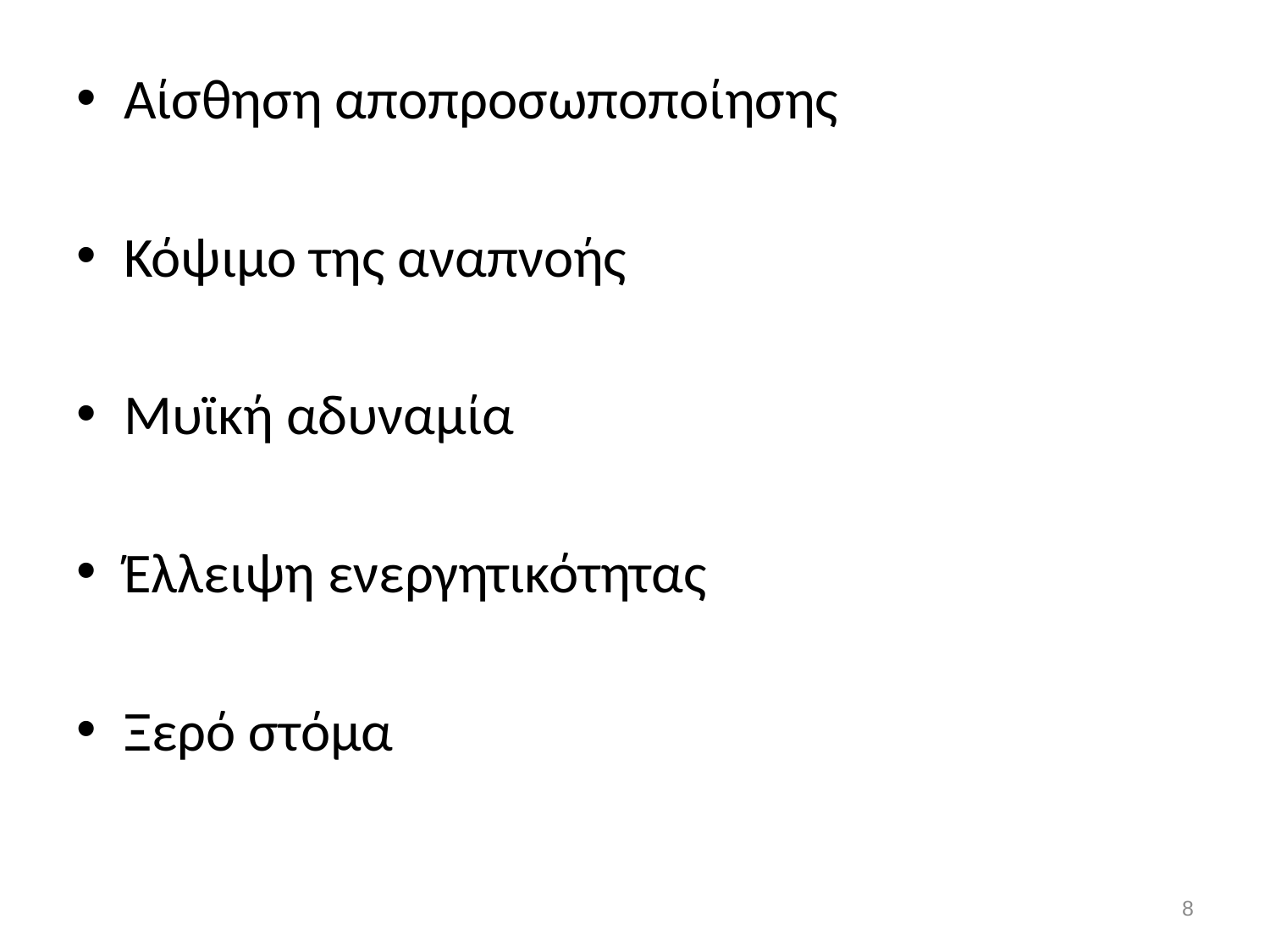

#
Αίσθηση αποπροσωποποίησης

Κόψιμο της αναπνοής

Μυϊκή αδυναμία

Έλλειψη ενεργητικότητας

Ξερό στόμα

8